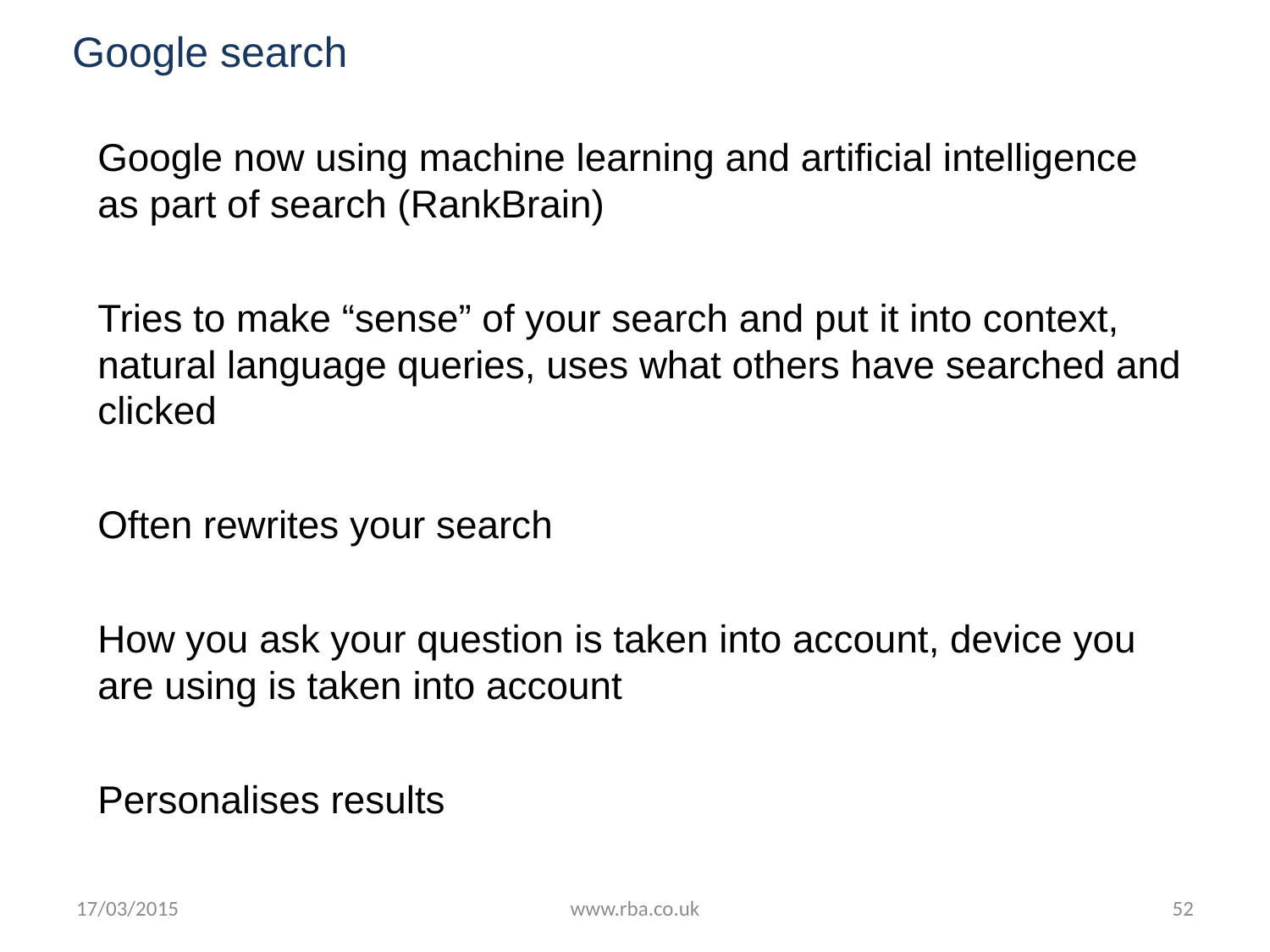

# Google search
Google now using machine learning and artificial intelligence as part of search (RankBrain)

Tries to make “sense” of your search and put it into context, natural language queries, uses what others have searched and clicked

Often rewrites your search

How you ask your question is taken into account, device you are using is taken into account

Personalises results

17/03/2015
www.rba.co.uk
52